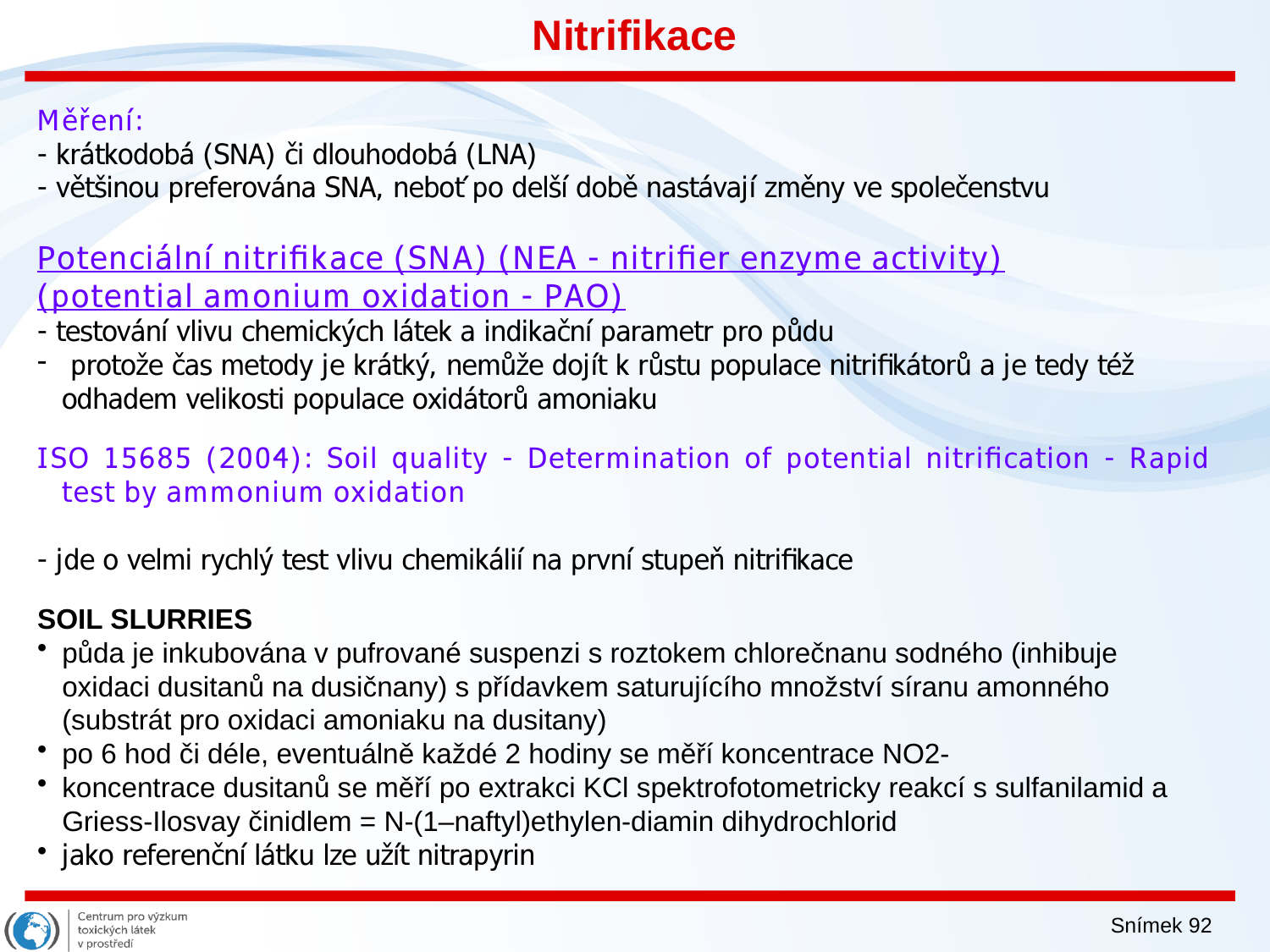

Nitrifikace
Měření:
- krátkodobá (SNA) či dlouhodobá (LNA)
- většinou preferována SNA, neboť po delší době nastávají změny ve společenstvu

Potenciální nitrifikace (SNA) (NEA - nitrifier enzyme activity)
(potential amonium oxidation - PAO)
- testování vlivu chemických látek a indikační parametr pro půdu
 protože čas metody je krátký, nemůže dojít k růstu populace nitrifikátorů a je tedy též odhadem velikosti populace oxidátorů amoniaku

ISO 15685 (2004): Soil quality - Determination of potential nitrification - Rapid test by ammonium oxidation

- jde o velmi rychlý test vlivu chemikálií na první stupeň nitrifikace

SOIL SLURRIES
půda je inkubována v pufrované suspenzi s roztokem chlorečnanu sodného (inhibuje oxidaci dusitanů na dusičnany) s přídavkem saturujícího množství síranu amonného (substrát pro oxidaci amoniaku na dusitany)
po 6 hod či déle, eventuálně každé 2 hodiny se měří koncentrace NO2-
koncentrace dusitanů se měří po extrakci KCl spektrofotometricky reakcí s sulfanilamid a Griess-Ilosvay činidlem = N-(1–naftyl)ethylen-diamin dihydrochlorid
jako referenční látku lze užít nitrapyrin
Snímek 92